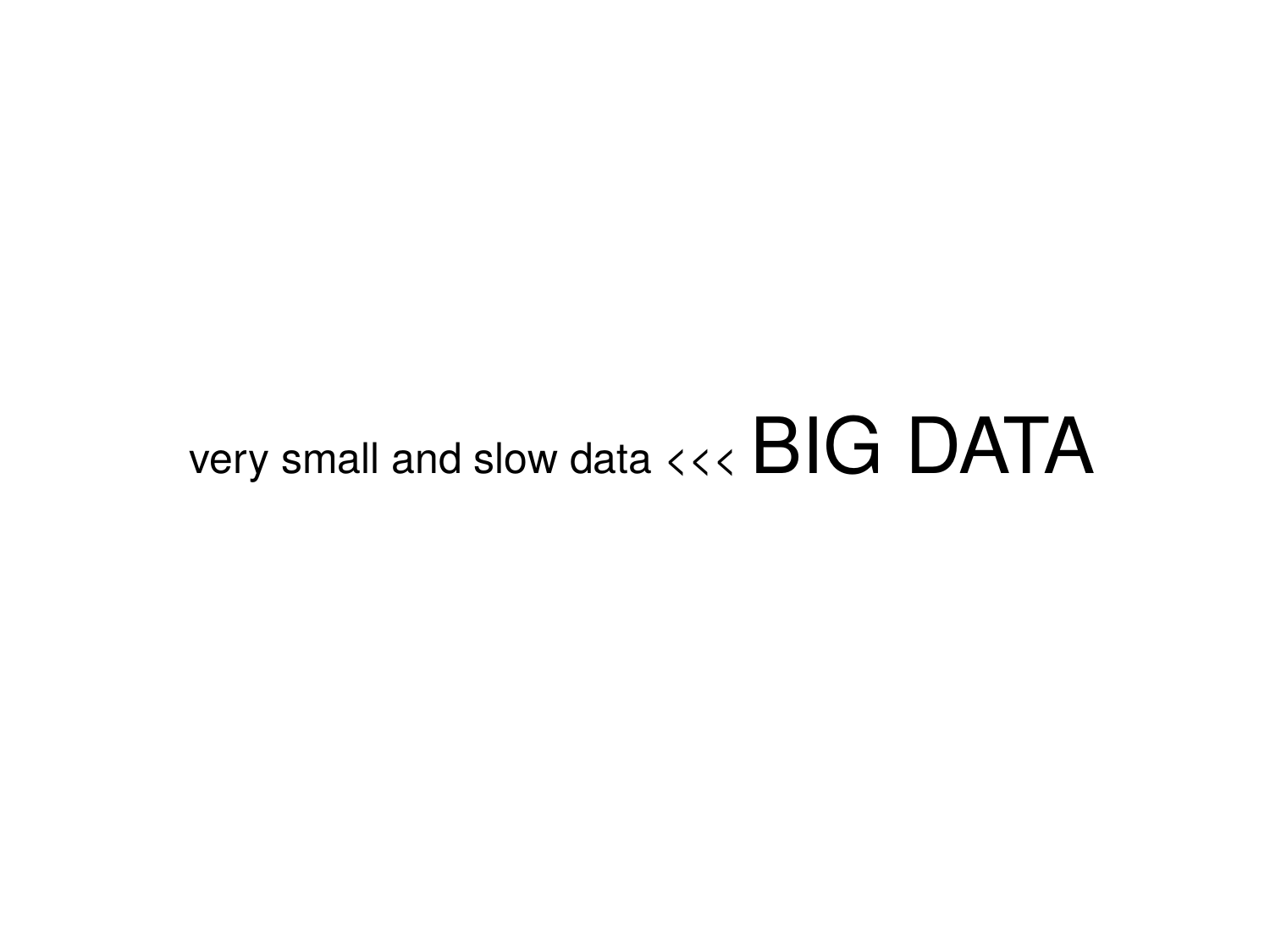

# very small and slow data <<< BIG DATA